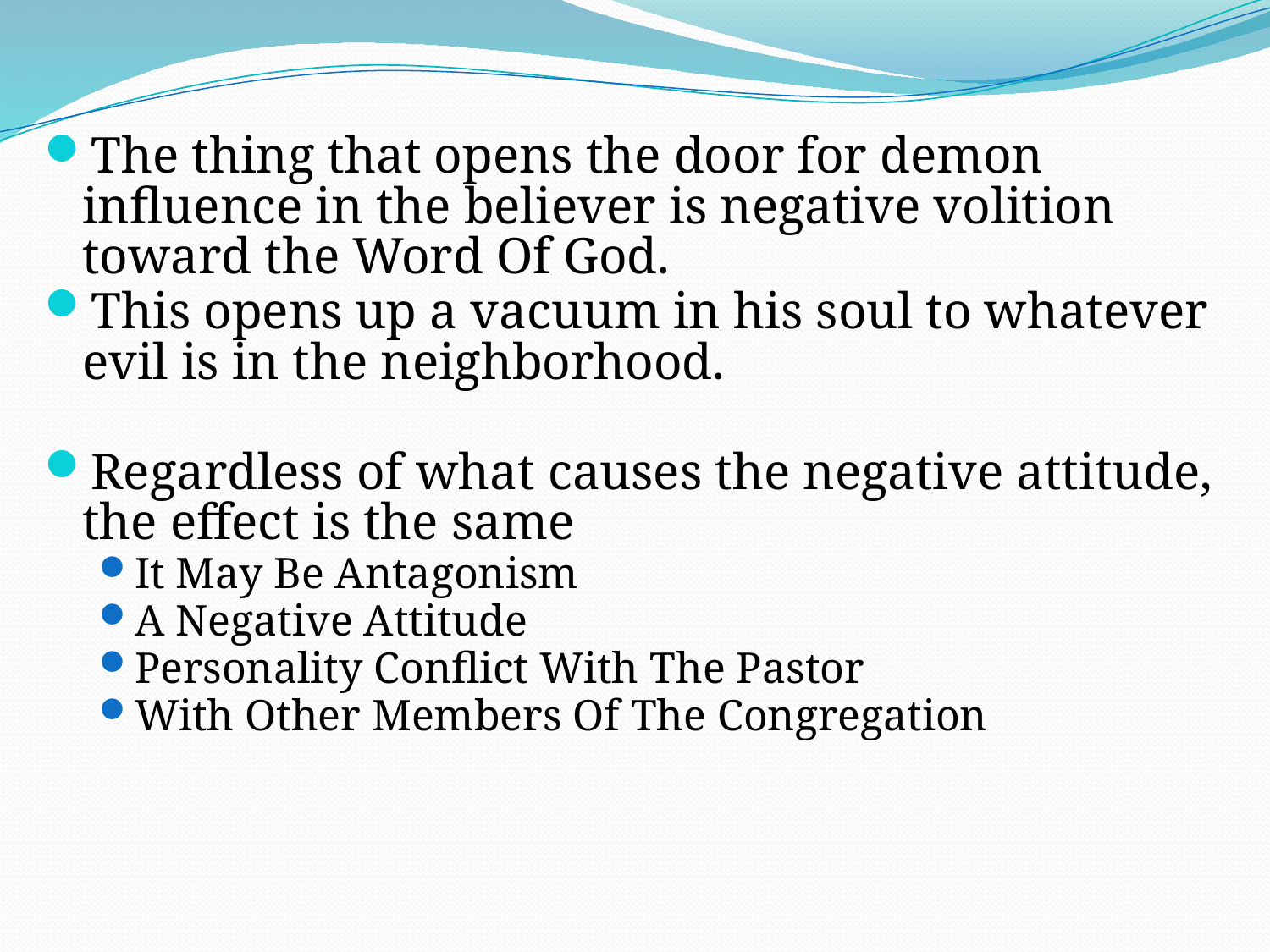

The thing that opens the door for demon influence in the believer is negative volition toward the Word Of God.
This opens up a vacuum in his soul to whatever evil is in the neighborhood.

Regardless of what causes the negative attitude, the effect is the same
It May Be Antagonism
A Negative Attitude
Personality Conflict With The Pastor
With Other Members Of The Congregation